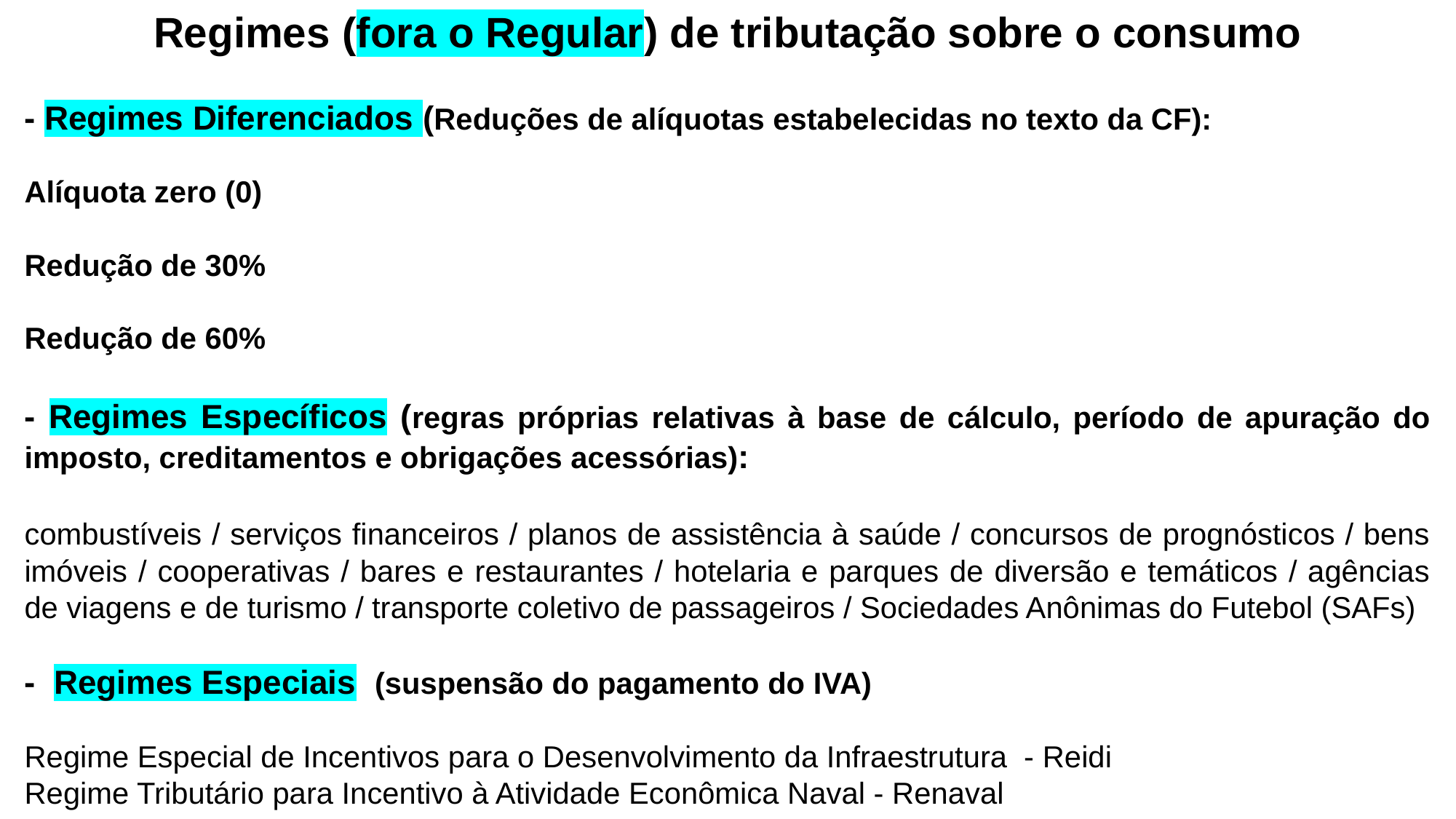

Regimes (fora o Regular) de tributação sobre o consumo

- Regimes Diferenciados (Reduções de alíquotas estabelecidas no texto da CF):

Alíquota zero (0)

Redução de 30%

Redução de 60%

- Regimes Específicos (regras próprias relativas à base de cálculo, período de apuração do imposto, creditamentos e obrigações acessórias):

combustíveis / serviços financeiros / planos de assistência à saúde / concursos de prognósticos / bens imóveis / cooperativas / bares e restaurantes / hotelaria e parques de diversão e temáticos / agências de viagens e de turismo / transporte coletivo de passageiros / Sociedades Anônimas do Futebol (SAFs)

-  Regimes Especiais  (suspensão do pagamento do IVA)

Regime Especial de Incentivos para o Desenvolvimento da Infraestrutura  - Reidi
Regime Tributário para Incentivo à Atividade Econômica Naval - Renaval